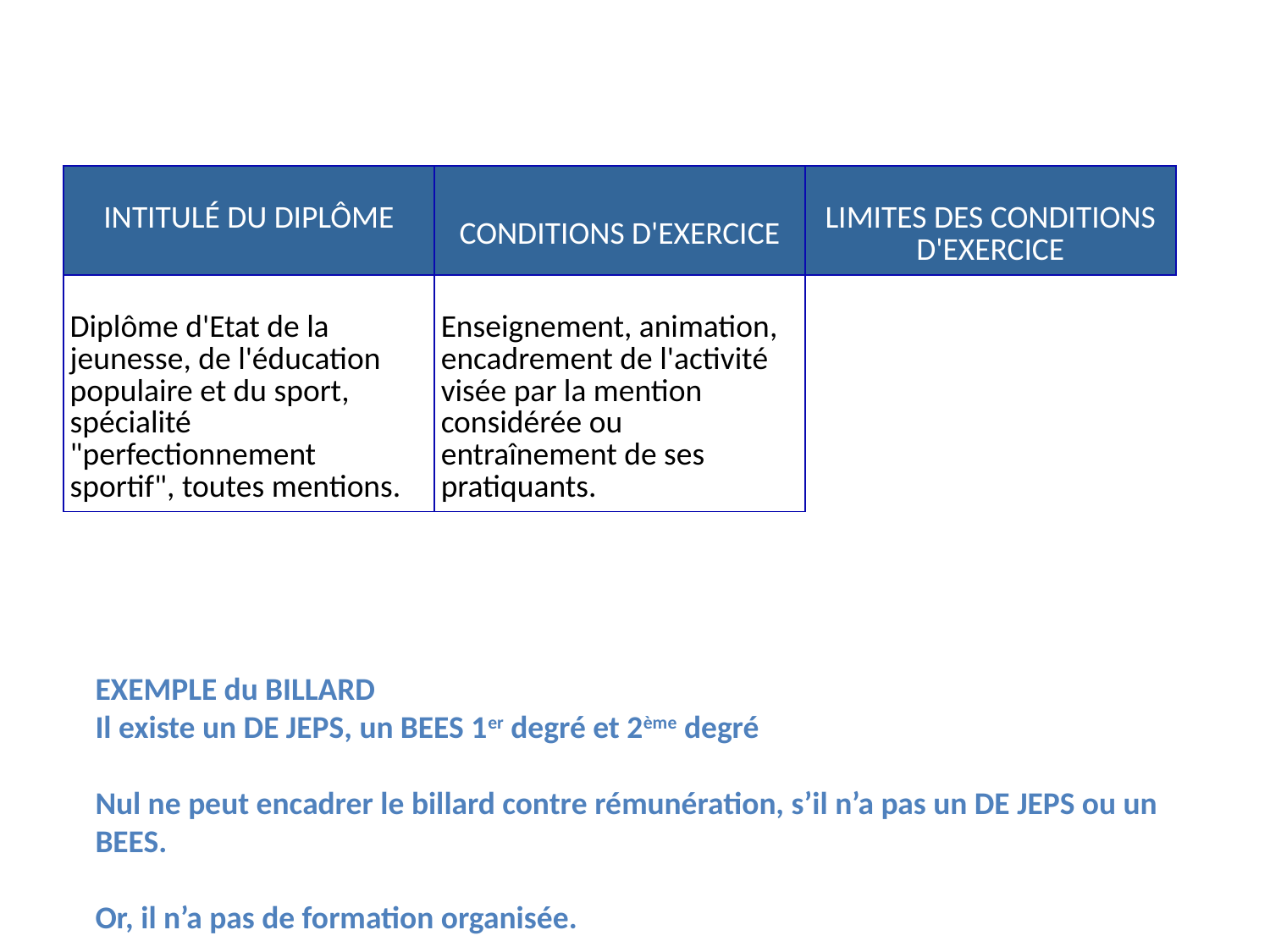

|  |  |  |
| --- | --- | --- |
| INTITULÉ DU DIPLÔME | CONDITIONS D'EXERCICE | LIMITES DES CONDITIONS D'EXERCICE |
| Diplôme d'Etat de la jeunesse, de l'éducation populaire et du sport, spécialité "perfectionnement sportif", toutes mentions. | Enseignement, animation, encadrement de l'activité visée par la mention considérée ou entraînement de ses pratiquants. |  |

EXEMPLE du BILLARD
Il existe un DE JEPS, un BEES 1er degré et 2ème degré

Nul ne peut encadrer le billard contre rémunération, s’il n’a pas un DE JEPS ou un BEES.

Or, il n’a pas de formation organisée.